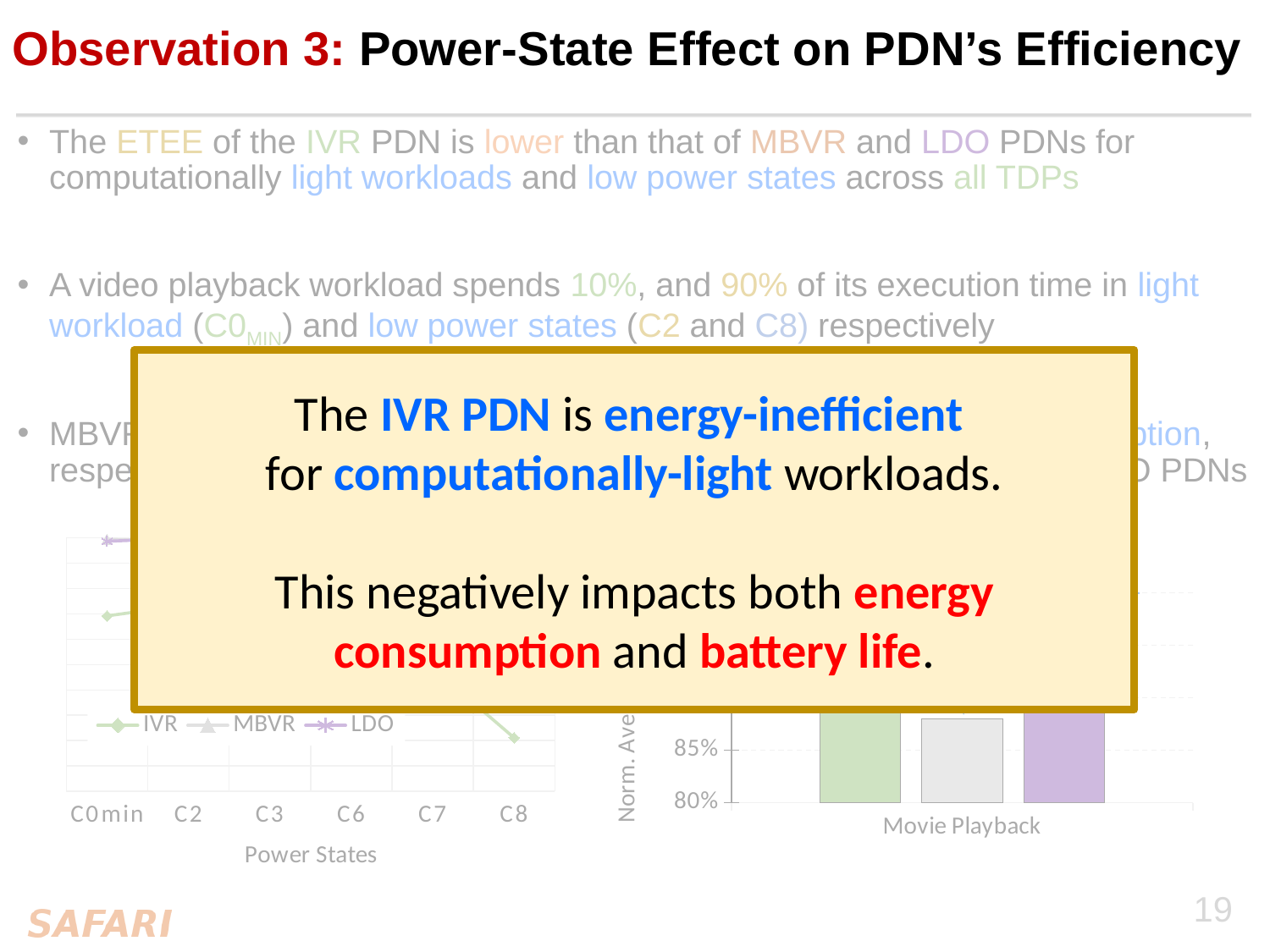

# Observation 3: Power-State Effect on PDN’s Efficiency

The IVR PDN is energy-inefficient
for computationally-light workloads.

This negatively impacts both energy consumption and battery life.
The ETEE of the IVR PDN is lower than that of MBVR and LDO PDNs for computationally light workloads and low power states across all TDPs

A video playback workload spends 10%, and 90% of its execution time in light workload (C0MIN) and low power states (C2 and C8) respectively

MBVR and LDO PDNs have 12% and 11% lower average power consumption, respectively, than the IVR PDN due to the higher ETEE of MBVR and LDO PDNs

### Chart

| Category | IVR | MBVR | LDO |
|---|---|---|---|
| C0min | 0.7383738194722499 | 0.7987448511154226 | 0.7971883953476799 |
| C2 | 0.7471722714103142 | 0.7970935863805749 | 0.7997532503738958 |
| C3 | 0.7303562349564914 | 0.7958146327409139 | 0.7958146327409139 |
| C6 | 0.7096096863074489 | 0.7823449152197429 | 0.7823449152197429 |
| C7 | 0.6975139845836961 | 0.783279074732184 | 0.783279074732184 |
| C8 | 0.6422155272930288 | 0.7340407614859783 | 0.7340407614859783 |

### Chart

| Category | IVR | MBVR | LDO |
|---|---|---|---|
| Movie Playback | 1.0 | 0.88 | 0.89 |
12%
11%